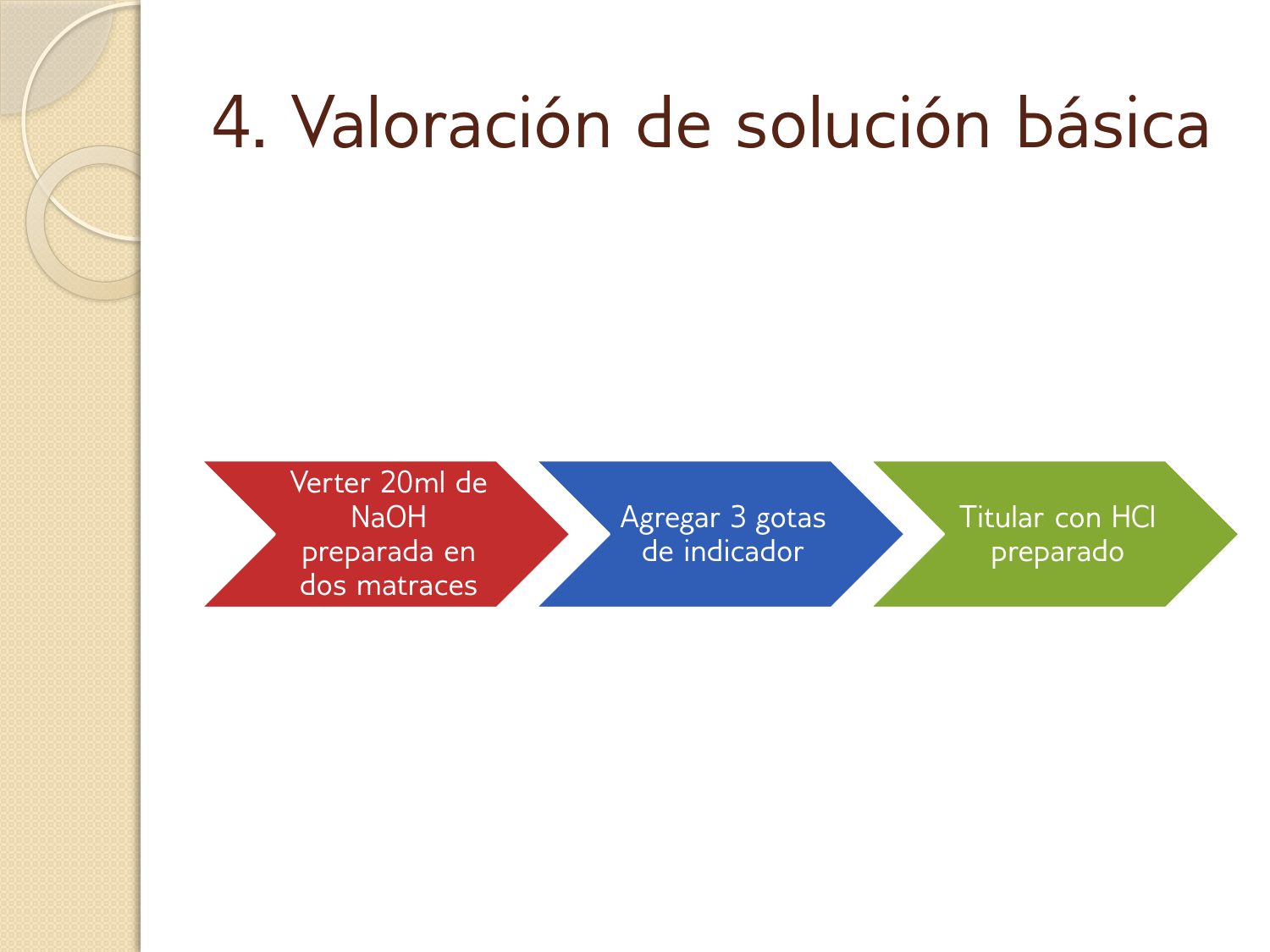

# 4. Valoración de solución básica
Verter 20ml de NaOH preparada en dos matraces
Agregar 3 gotas de indicador
Titular con HCl preparado